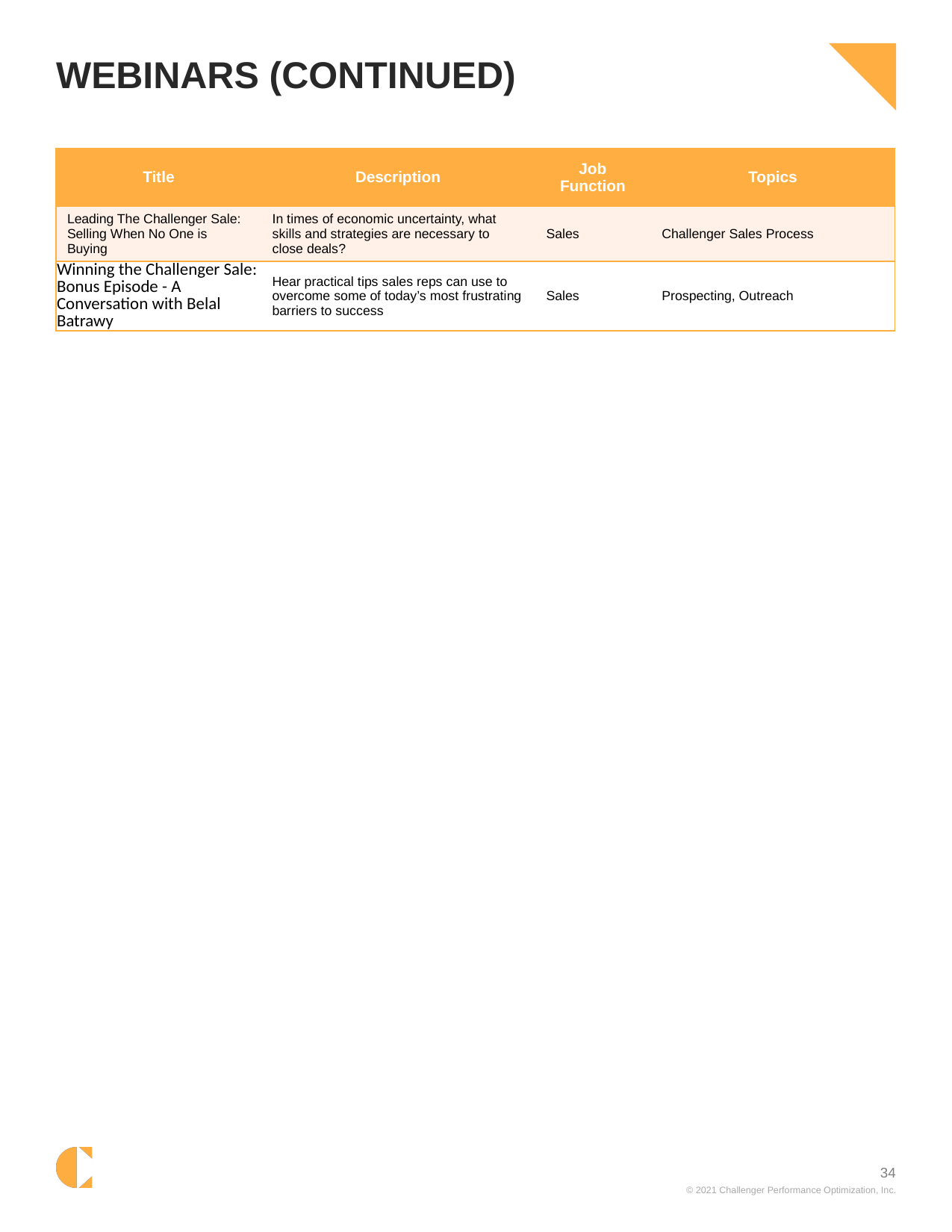

# Webinars (Continued)
| Title | Description | Job Function | Topics |
| --- | --- | --- | --- |
| Leading The Challenger Sale: Selling When No One is Buying | In times of economic uncertainty, what skills and strategies are necessary to close deals? | Sales | Challenger Sales Process |
| Winning the Challenger Sale: Bonus Episode - A Conversation with Belal Batrawy | Hear practical tips sales reps can use to overcome some of today’s most frustrating barriers to success | Sales | Prospecting, Outreach |